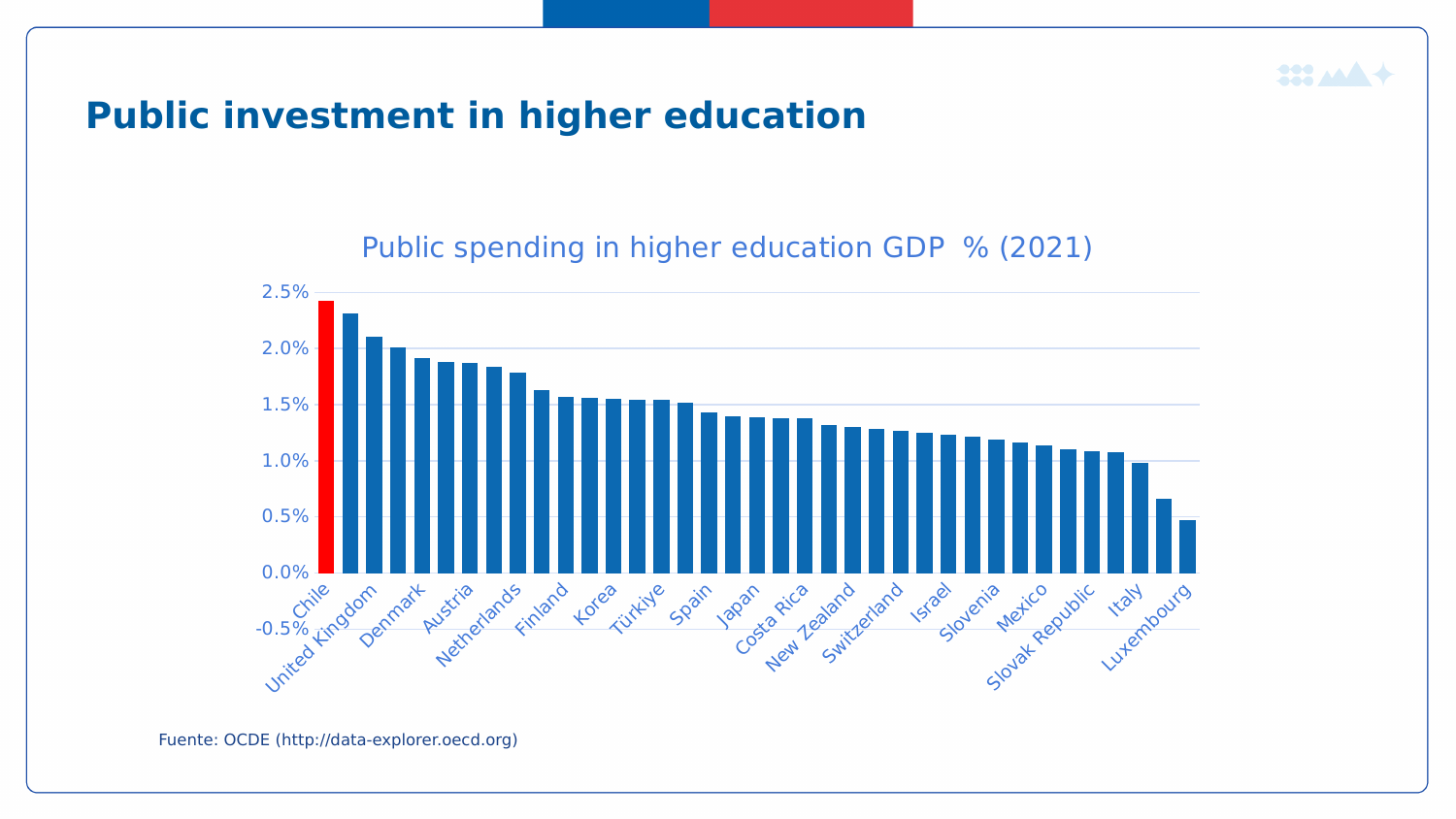

Public investment in higher education

### Chart: Public spending in higher education GDP  % (2021)

| Category |  |
|---|---|
| Chile | 0.0242277857187142 |
| United States | 0.02316144251817025 |
| United Kingdom | 0.021069528942444002 |
| Canada | 0.0200760986035429 |
| Denmark | 0.0191089465756735 |
| Norway | 0.018761465981127202 |
| Austria | 0.0186981440122981 |
| Australia | 0.018376573536576398 |
| Netherlands | 0.0178149509142195 |
| France | 0.0162760081616203 |
| Finland | 0.0156484163665283 |
| Hungary | 0.0155634339837117 |
| Korea | 0.0154729826069267 |
| Sweden | 0.0154611411436824 |
| Türkiye | 0.015446055893135297 |
| Belgium | 0.015199047438269999 |
| Spain | 0.014299402081339101 |
| Estonia | 0.013962767204984801 |
| Japan | 0.013839551383078701 |
| Iceland | 0.0137962254576997 |
| Costa Rica | 0.013780713388847801 |
| Germany | 0.013153384290038574 |
| New Zealand | 0.012983385126287801 |
| Latvia | 0.012868899939584299 |
| Switzerland | 0.012677273475508599 |
| Poland | 0.0124904191622186 |
| Israel | 0.0123272571888599 |
| Portugal | 0.012144370454594799 |
| Slovenia | 0.0119289568270683 |
| Czechia | 0.011664699892575701 |
| Mexico | 0.011405854695040001 |
| Lithuania | 0.011056160221517336 |
| Slovak Republic | 0.0108721750452525 |
| Greece | 0.0107462900576758 |
| Italy | 0.00982080024085654 |
| Ireland | 0.0065819514983948 |
| Luxembourg | 0.00470160087479575 |
Fuente: OCDE (http://data-explorer.oecd.org)